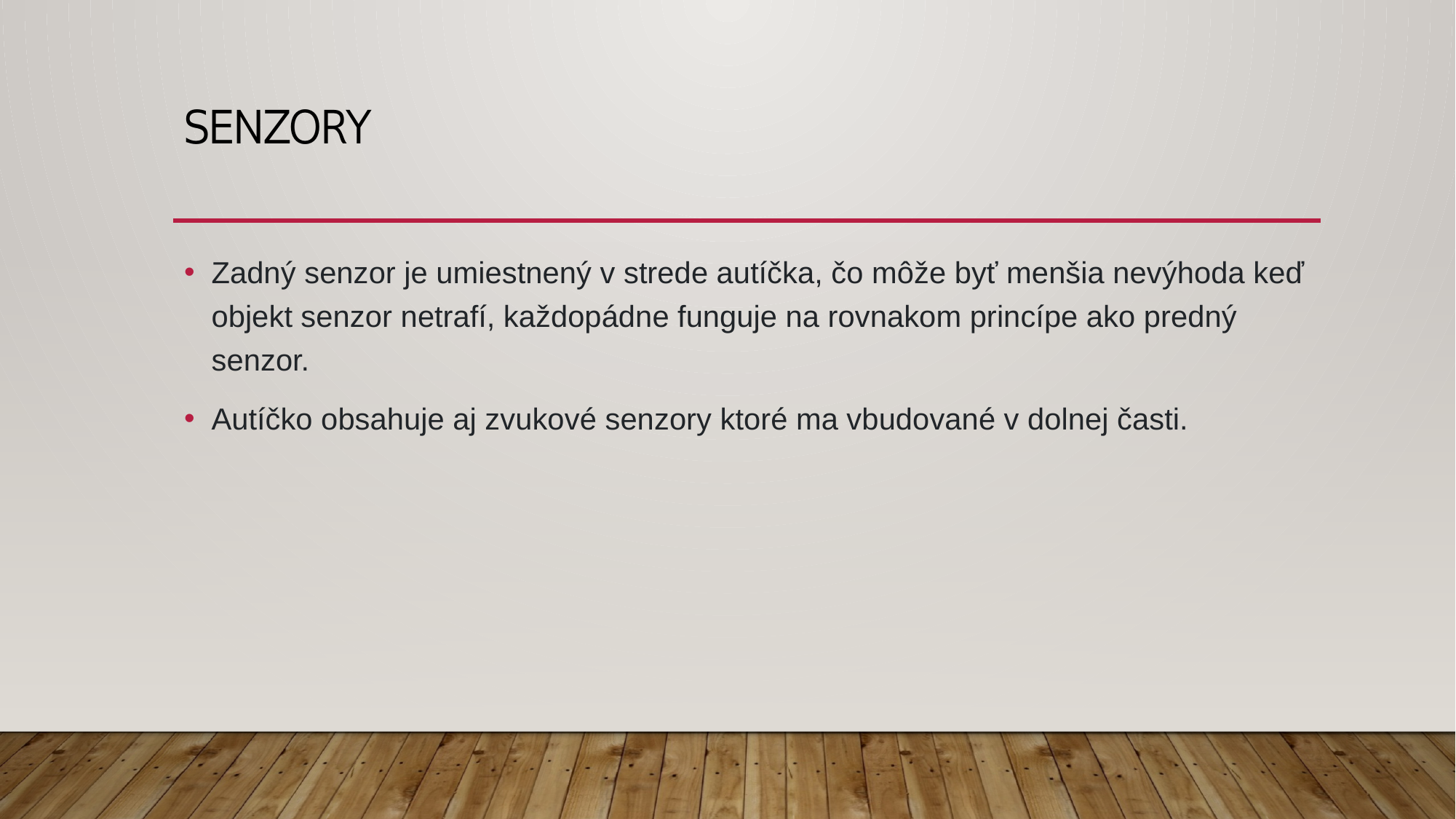

# Senzory
Zadný senzor je umiestnený v strede autíčka, čo môže byť menšia nevýhoda keď objekt senzor netrafí, každopádne funguje na rovnakom princípe ako predný senzor.
Autíčko obsahuje aj zvukové senzory ktoré ma vbudované v dolnej časti.